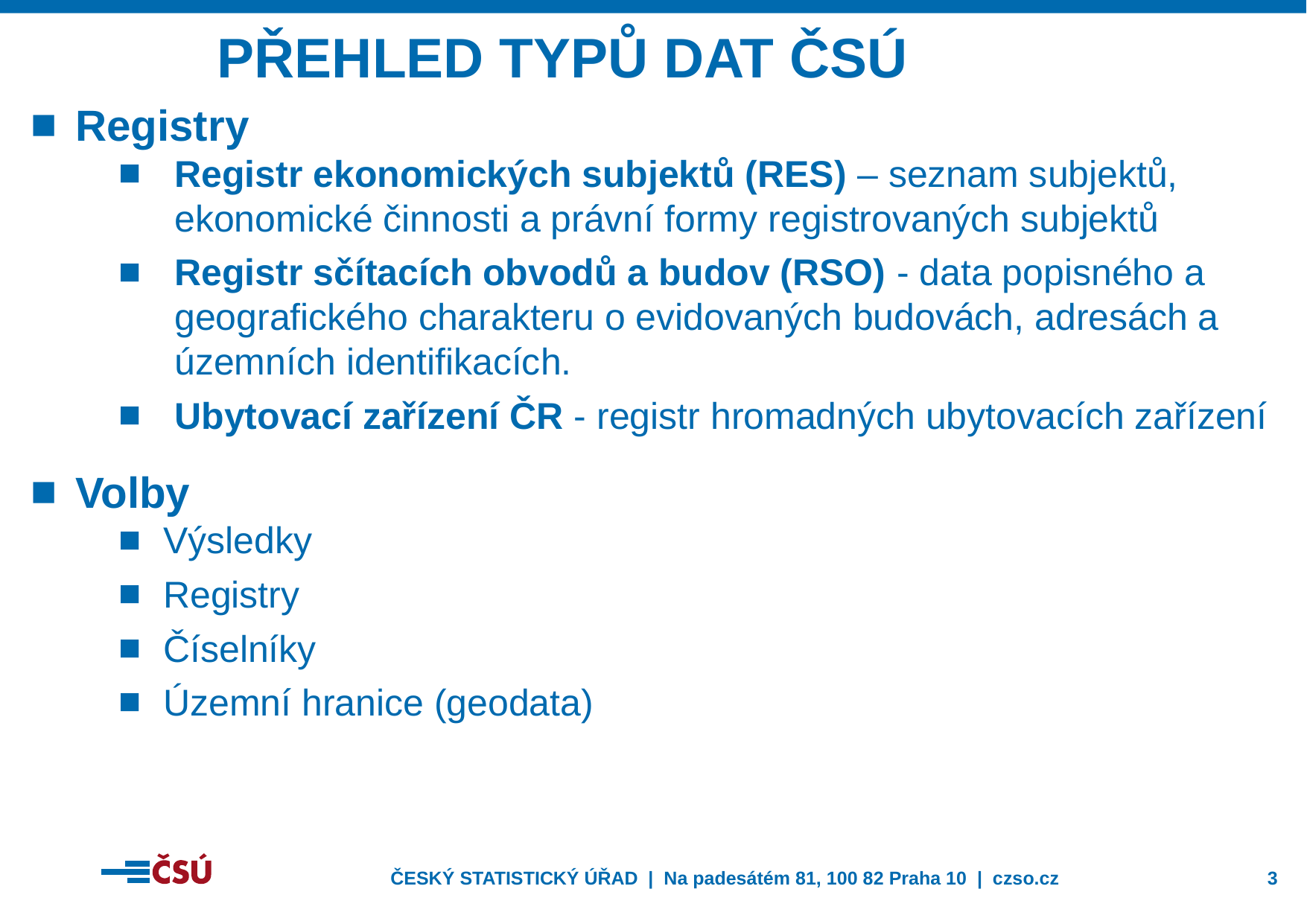

PŘEHLED TYPŮ dat čsú
Registry
Registr ekonomických subjektů (RES) – seznam subjektů,
ekonomické činnosti a právní formy registrovaných subjektů
Registr sčítacích obvodů a budov (RSO) - data popisného a geografického charakteru o evidovaných budovách, adresách a územních identifikacích.
Ubytovací zařízení ČR - registr hromadných ubytovacích zařízení
Volby
Výsledky
Registry
Číselníky
Územní hranice (geodata)